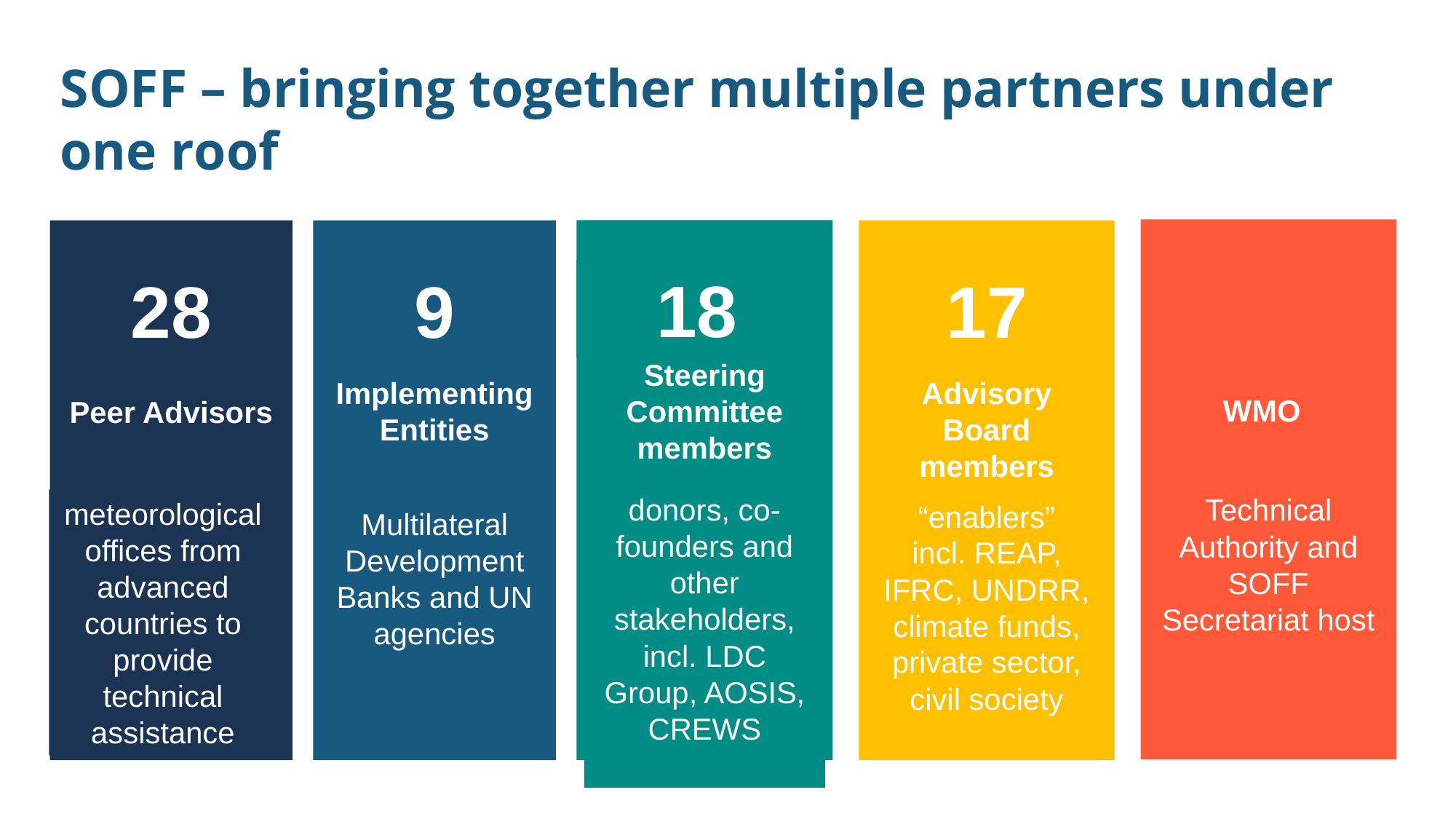

# SOFF – bringing together multiple partners under one roof

WMO
Technical Authority and SOFF Secretariat host

18
Steering Committee members
donors, co-founders and other stakeholders,
incl. LDC Group, AOSIS, CREWS

28
Peer Advisors
meteorological offices from advanced countries to provide technical assistance

9
Implementing Entities
Multilateral Development Banks and UN agencies

17
Advisory Board members
“enablers”
incl. REAP, IFRC, UNDRR, climate funds, private sector,
civil society